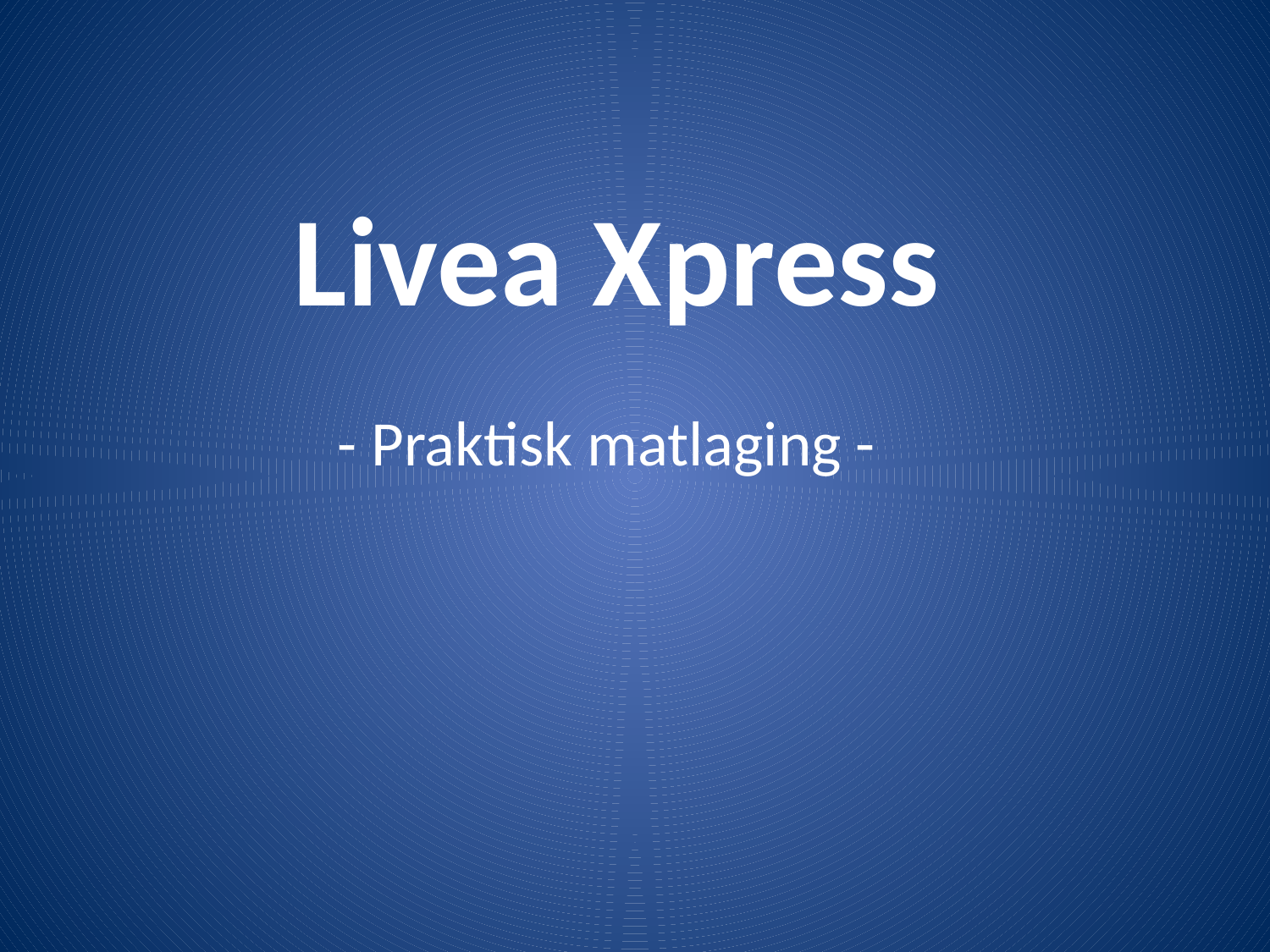

# Livea Xpress
- Praktisk matlaging -